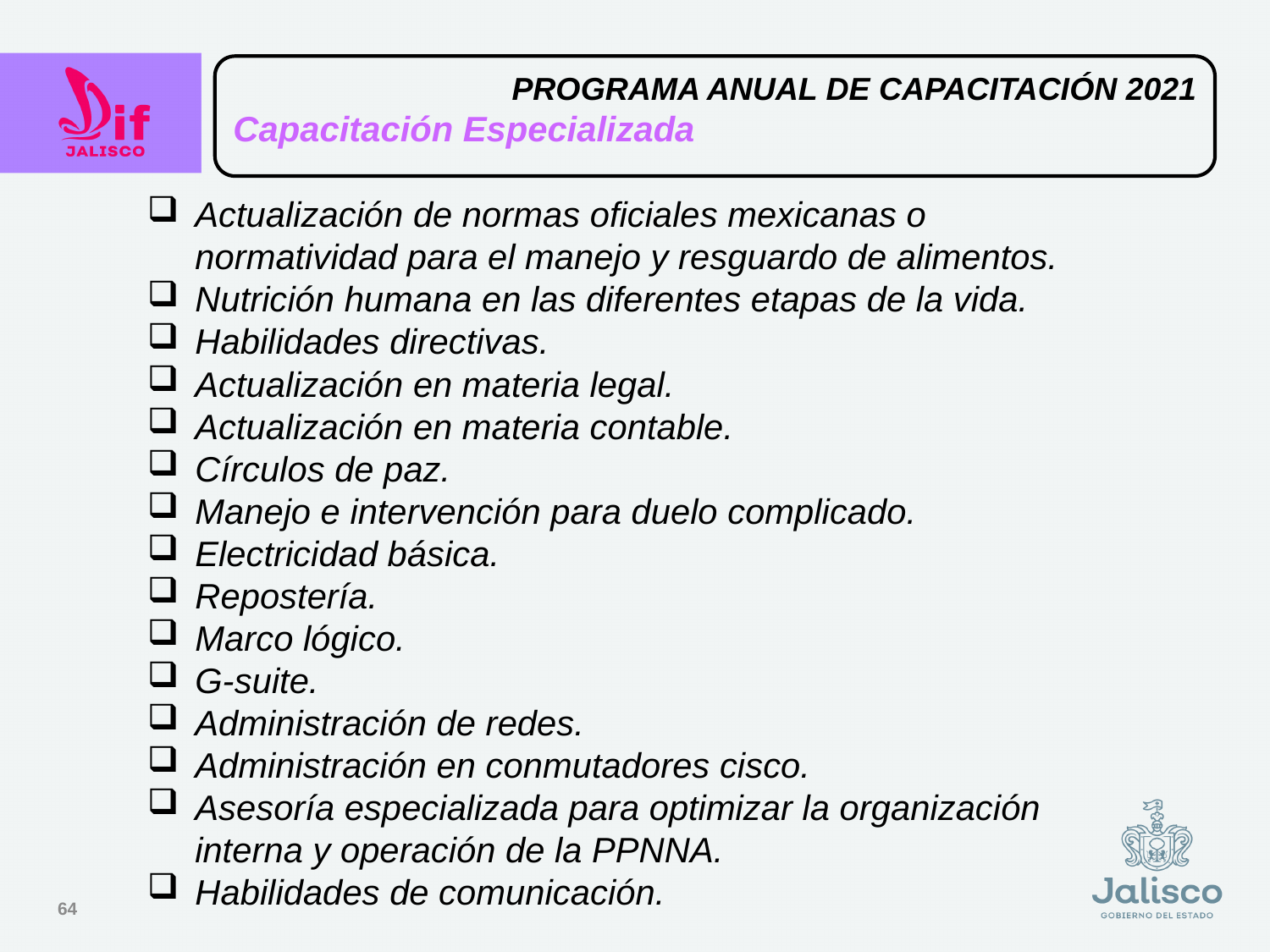

PROGRAMA ANUAL DE CAPACITACIÓN 2021
Capacitación Especializada
Actualización de normas oficiales mexicanas o normatividad para el manejo y resguardo de alimentos.
Nutrición humana en las diferentes etapas de la vida.
Habilidades directivas.
Actualización en materia legal.
Actualización en materia contable.
Círculos de paz.
Manejo e intervención para duelo complicado.
Electricidad básica.
Repostería.
Marco lógico.
G-suite.
Administración de redes.
Administración en conmutadores cisco.
Asesoría especializada para optimizar la organización interna y operación de la PPNNA.
Habilidades de comunicación.

64